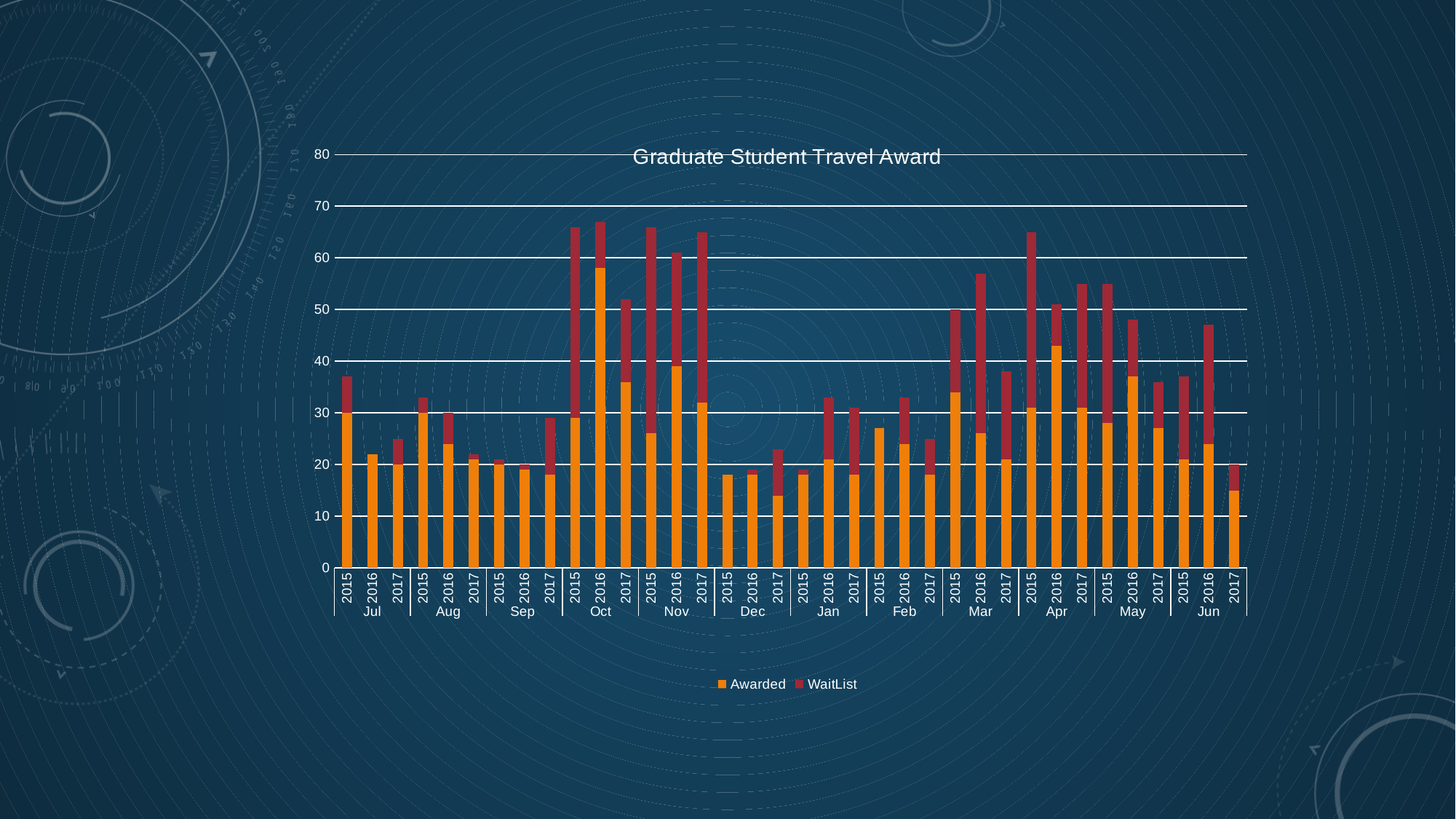

### Chart: Graduate Student Travel Award

| Category | Awarded | WaitList |
|---|---|---|
| 2015 | 30.0 | 7.0 |
| 2016 | 22.0 | 0.0 |
| 2017 | 20.0 | 5.0 |
| 2015 | 30.0 | 3.0 |
| 2016 | 24.0 | 6.0 |
| 2017 | 21.0 | 1.0 |
| 2015 | 20.0 | 1.0 |
| 2016 | 19.0 | 1.0 |
| 2017 | 18.0 | 11.0 |
| 2015 | 29.0 | 37.0 |
| 2016 | 58.0 | 9.0 |
| 2017 | 36.0 | 16.0 |
| 2015 | 26.0 | 40.0 |
| 2016 | 39.0 | 22.0 |
| 2017 | 32.0 | 33.0 |
| 2015 | 18.0 | 0.0 |
| 2016 | 18.0 | 1.0 |
| 2017 | 14.0 | 9.0 |
| 2015 | 18.0 | 1.0 |
| 2016 | 21.0 | 12.0 |
| 2017 | 18.0 | 13.0 |
| 2015 | 27.0 | 0.0 |
| 2016 | 24.0 | 9.0 |
| 2017 | 18.0 | 7.0 |
| 2015 | 34.0 | 16.0 |
| 2016 | 26.0 | 31.0 |
| 2017 | 21.0 | 17.0 |
| 2015 | 31.0 | 34.0 |
| 2016 | 43.0 | 8.0 |
| 2017 | 31.0 | 24.0 |
| 2015 | 28.0 | 27.0 |
| 2016 | 37.0 | 11.0 |
| 2017 | 27.0 | 9.0 |
| 2015 | 21.0 | 16.0 |
| 2016 | 24.0 | 23.0 |
| 2017 | 15.0 | 5.0 |